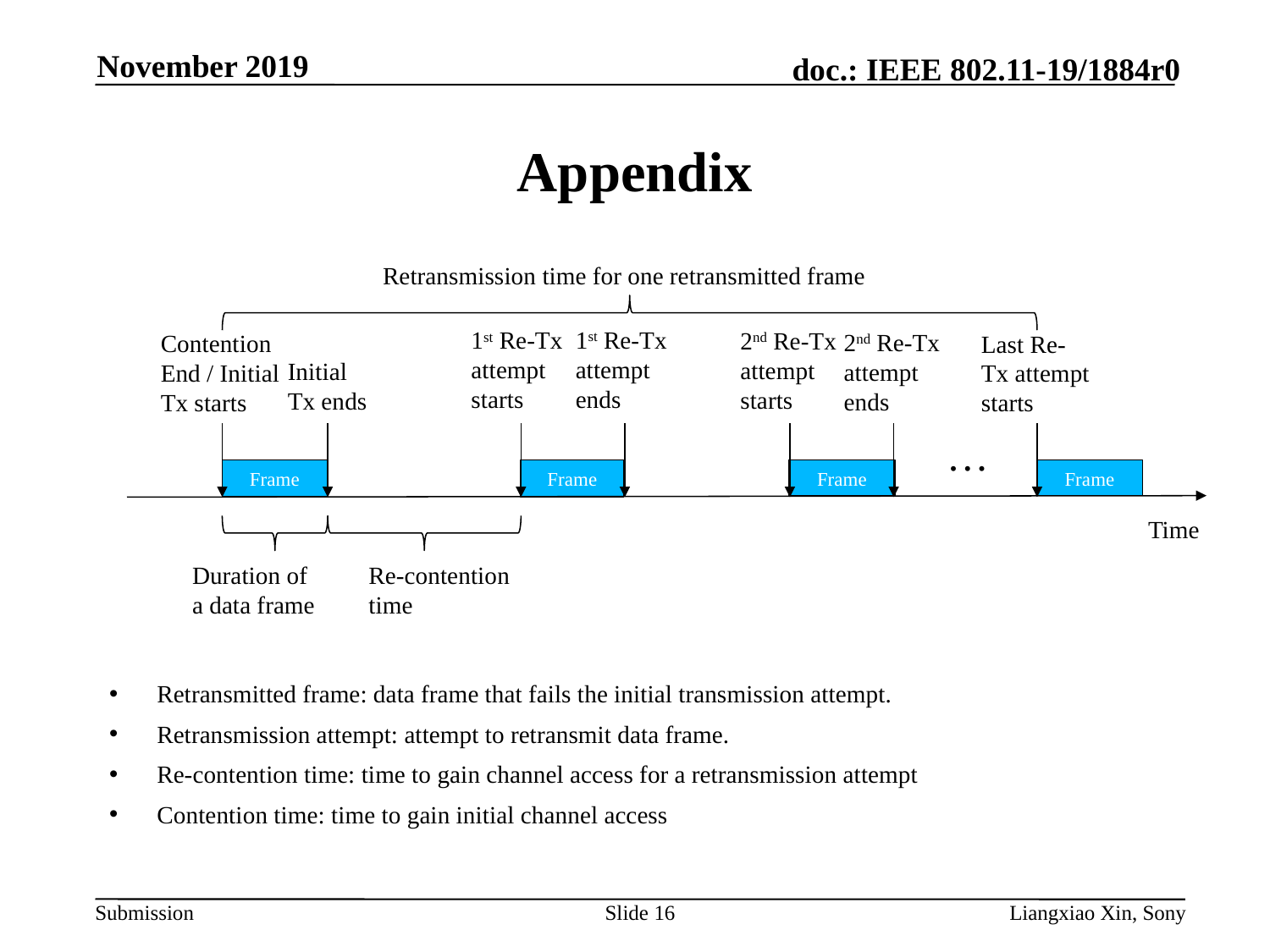

November 2019
# Appendix
Retransmission time for one retransmitted frame
1st Re-Tx attempt ends
1st Re-Tx attempt starts
2nd Re-Tx attempt starts
2nd Re-Tx attempt ends
Contention End / Initial Tx starts
Last Re-Tx attempt starts
Initial Tx ends
…

Frame
Frame
Frame
Frame

Time
Duration of a data frame
Re-contention time
Retransmitted frame: data frame that fails the initial transmission attempt.
Retransmission attempt: attempt to retransmit data frame.
Re-contention time: time to gain channel access for a retransmission attempt
Contention time: time to gain initial channel access

Slide 16
Liangxiao Xin, Sony